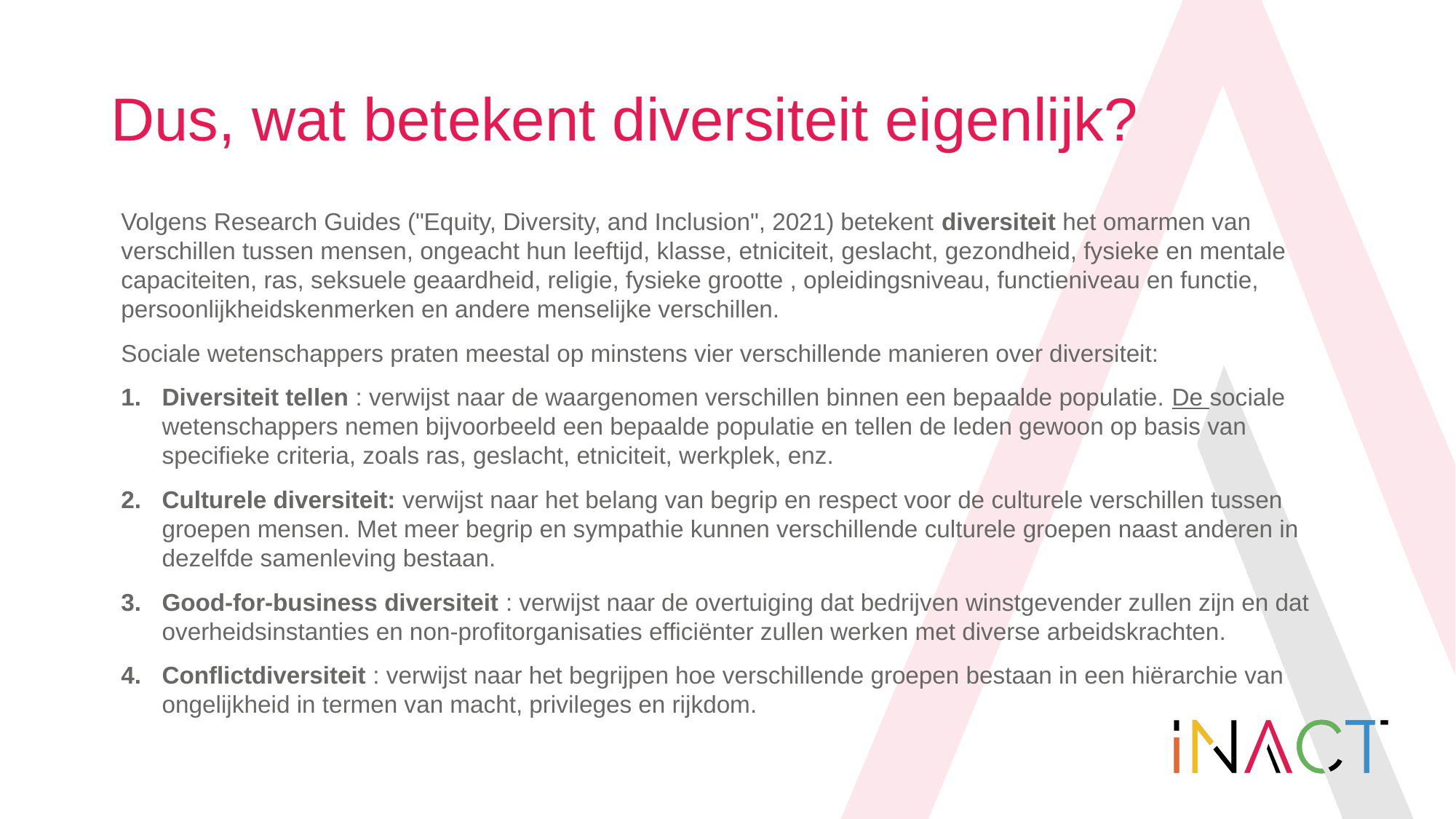

# Dus, wat betekent diversiteit eigenlijk?
Volgens Research Guides ("Equity, Diversity, and Inclusion", 2021) betekent diversiteit het omarmen van verschillen tussen mensen, ongeacht hun leeftijd, klasse, etniciteit, geslacht, gezondheid, fysieke en mentale capaciteiten, ras, seksuele geaardheid, religie, fysieke grootte , opleidingsniveau, functieniveau en functie, persoonlijkheidskenmerken en andere menselijke verschillen.
Sociale wetenschappers praten meestal op minstens vier verschillende manieren over diversiteit:
Diversiteit tellen : verwijst naar de waargenomen verschillen binnen een bepaalde populatie. De sociale wetenschappers nemen bijvoorbeeld een bepaalde populatie en tellen de leden gewoon op basis van specifieke criteria, zoals ras, geslacht, etniciteit, werkplek, enz.
Culturele diversiteit: verwijst naar het belang van begrip en respect voor de culturele verschillen tussen groepen mensen. Met meer begrip en sympathie kunnen verschillende culturele groepen naast anderen in dezelfde samenleving bestaan.
Good-for-business diversiteit : verwijst naar de overtuiging dat bedrijven winstgevender zullen zijn en dat overheidsinstanties en non-profitorganisaties efficiënter zullen werken met diverse arbeidskrachten.
Conflictdiversiteit : verwijst naar het begrijpen hoe verschillende groepen bestaan in een hiërarchie van ongelijkheid in termen van macht, privileges en rijkdom.